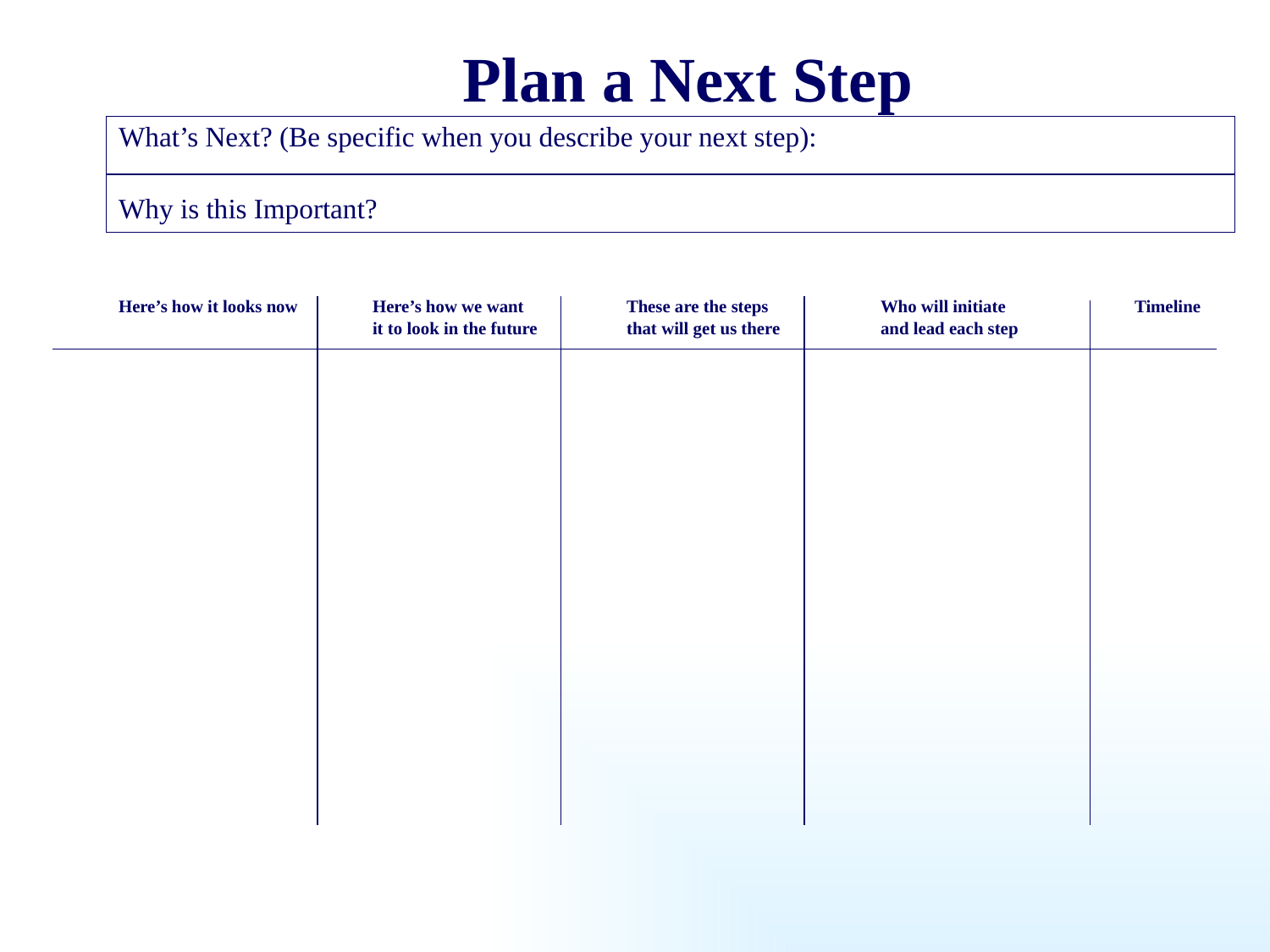

# Plan a Next Step
What’s Next? (Be specific when you describe your next step):

Why is this Important?

Here’s how it looks now   	Here’s how we want	These are the steps 	Who will initiate 	Timeline
		it to look in the future	that will get us there	and lead each step